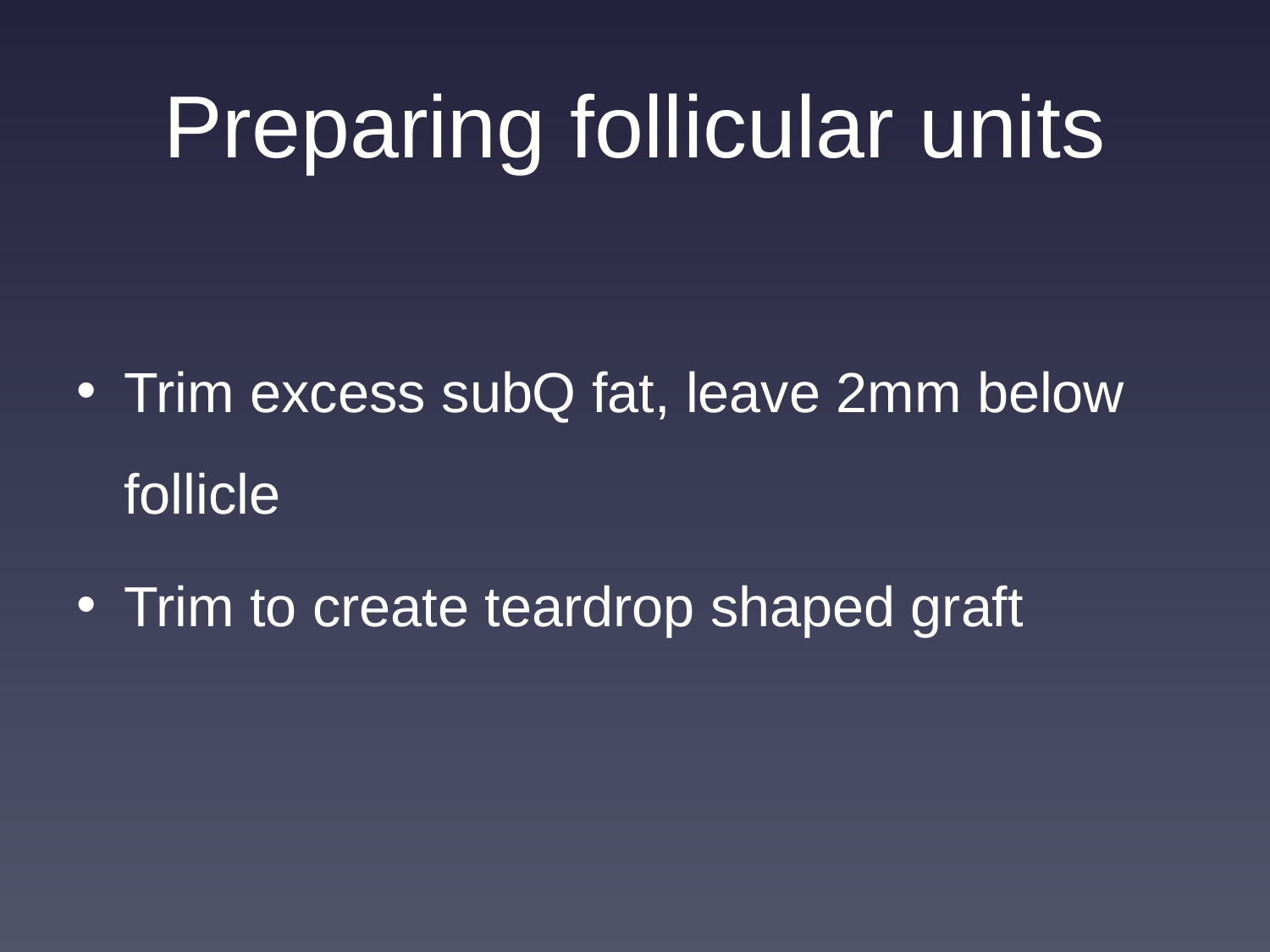

# Preparing follicular units
Trim excess subQ fat, leave 2mm below follicle
Trim to create teardrop shaped graft